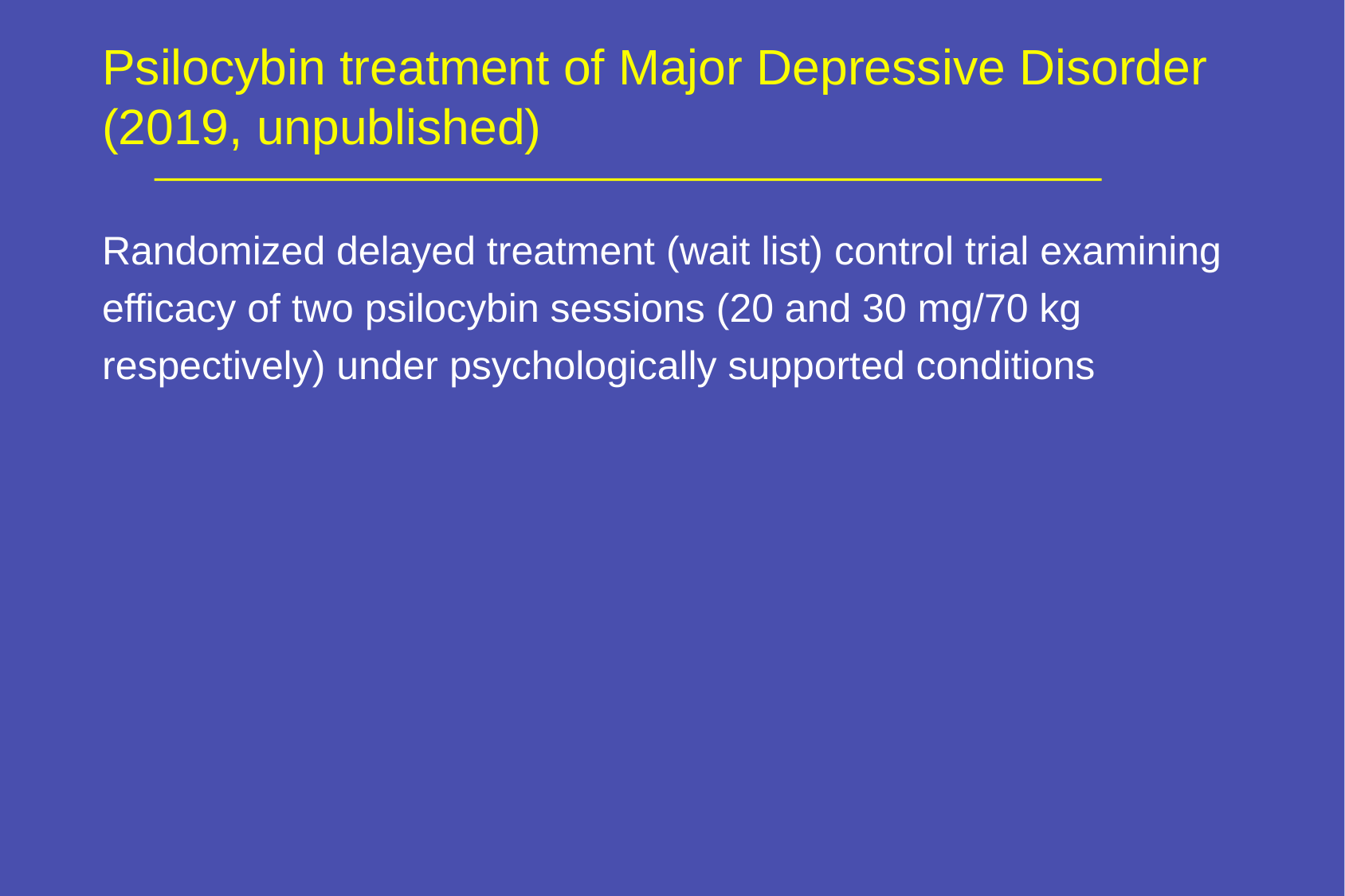

# Psilocybin treatment of Major Depressive Disorder (2019, unpublished)

Randomized delayed treatment (wait list) control trial examining efficacy of two psilocybin sessions (20 and 30 mg/70 kg respectively) under psychologically supported conditions